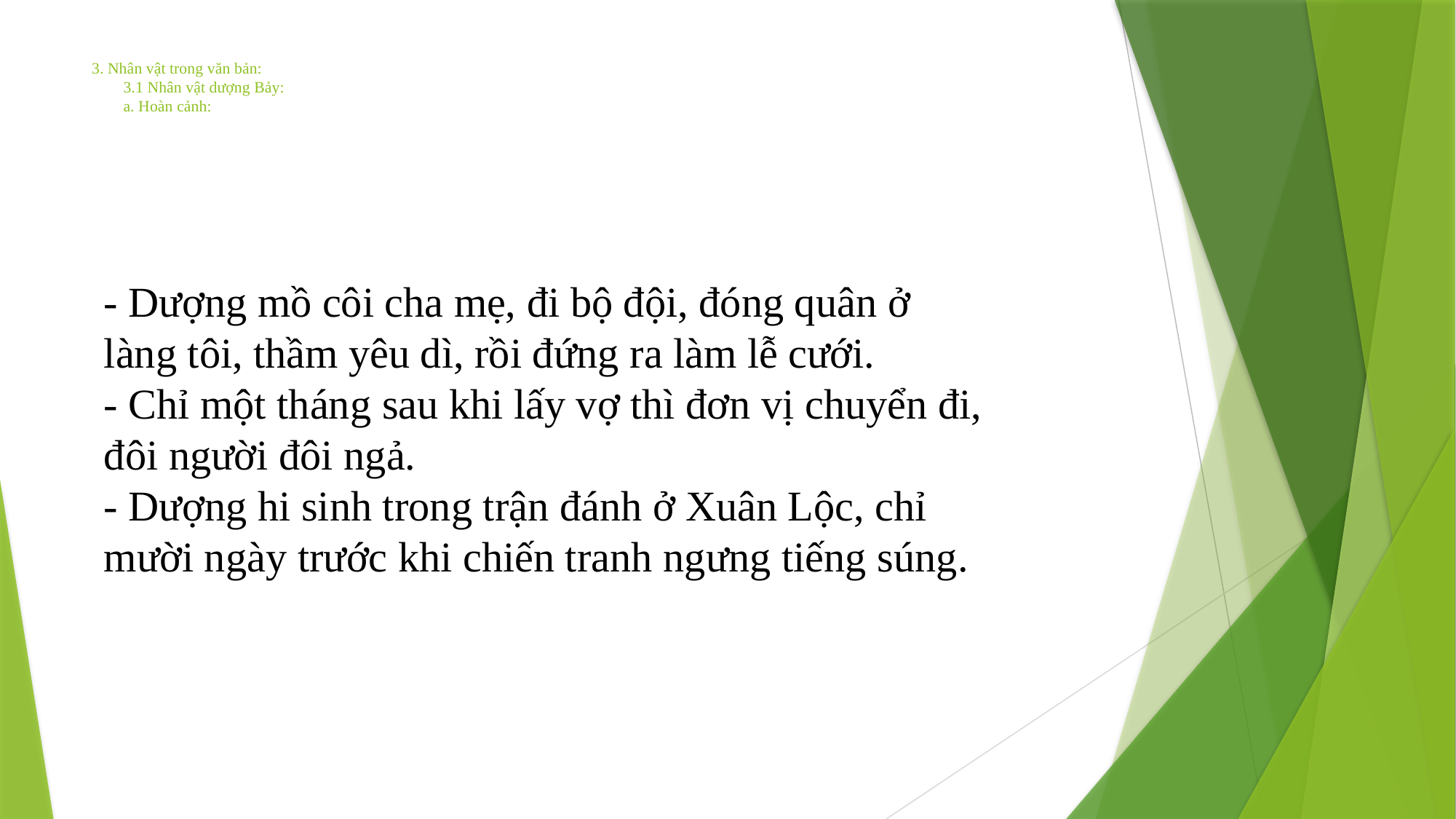

# 3. Nhân vật trong văn bản: 3.1 Nhân vật dượng Bảy: a. Hoàn cảnh:
- Dượng mồ côi cha mẹ, đi bộ đội, đóng quân ở làng tôi, thầm yêu dì, rồi đứng ra làm lễ cưới.
- Chỉ một tháng sau khi lấy vợ thì đơn vị chuyển đi, đôi người đôi ngả.
- Dượng hi sinh trong trận đánh ở Xuân Lộc, chỉ mười ngày trước khi chiến tranh ngưng tiếng súng.